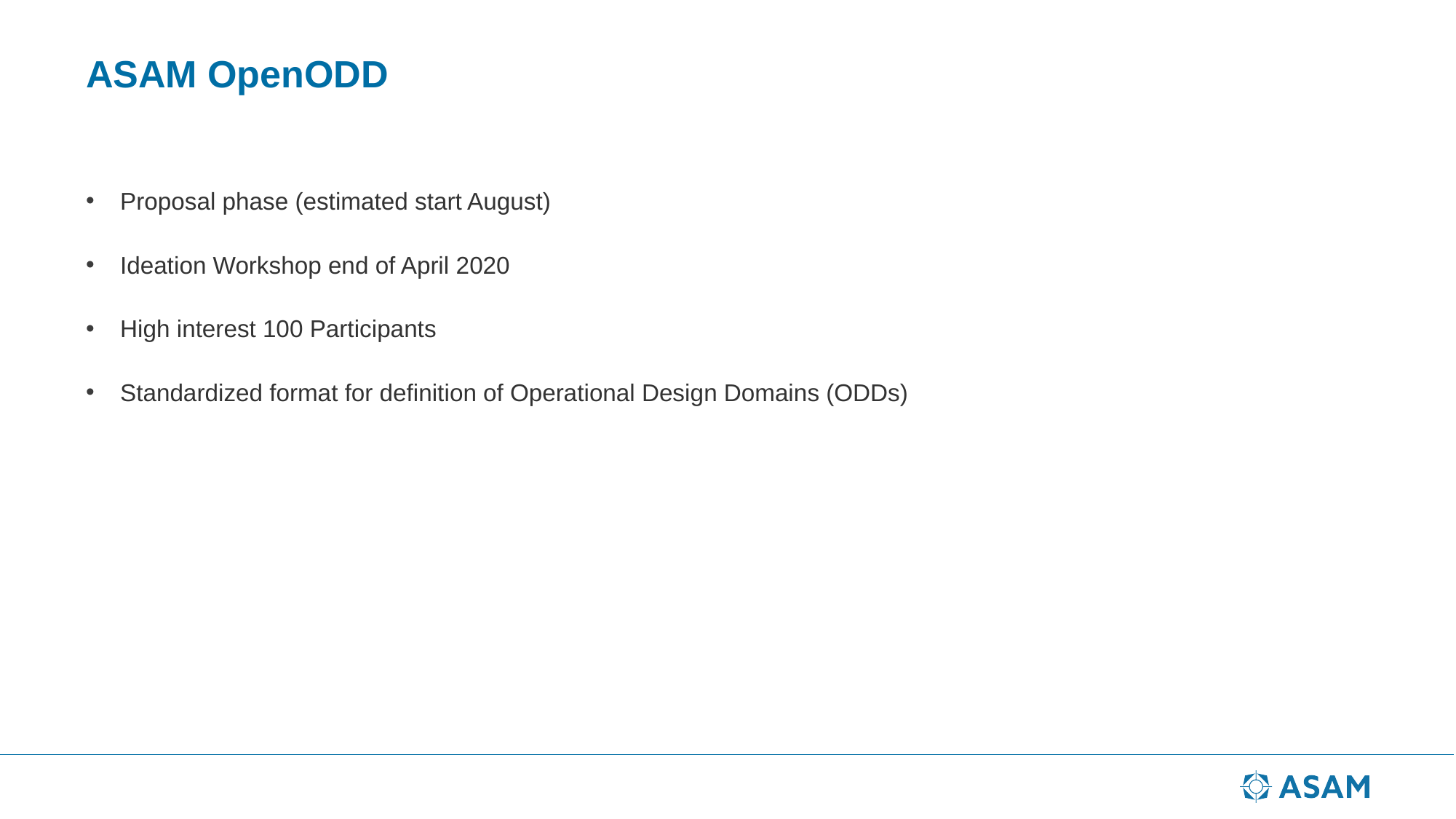

# ASAM OpenODD

Proposal phase (estimated start August)

Ideation Workshop end of April 2020

High interest 100 Participants

Standardized format for definition of Operational Design Domains (ODDs)